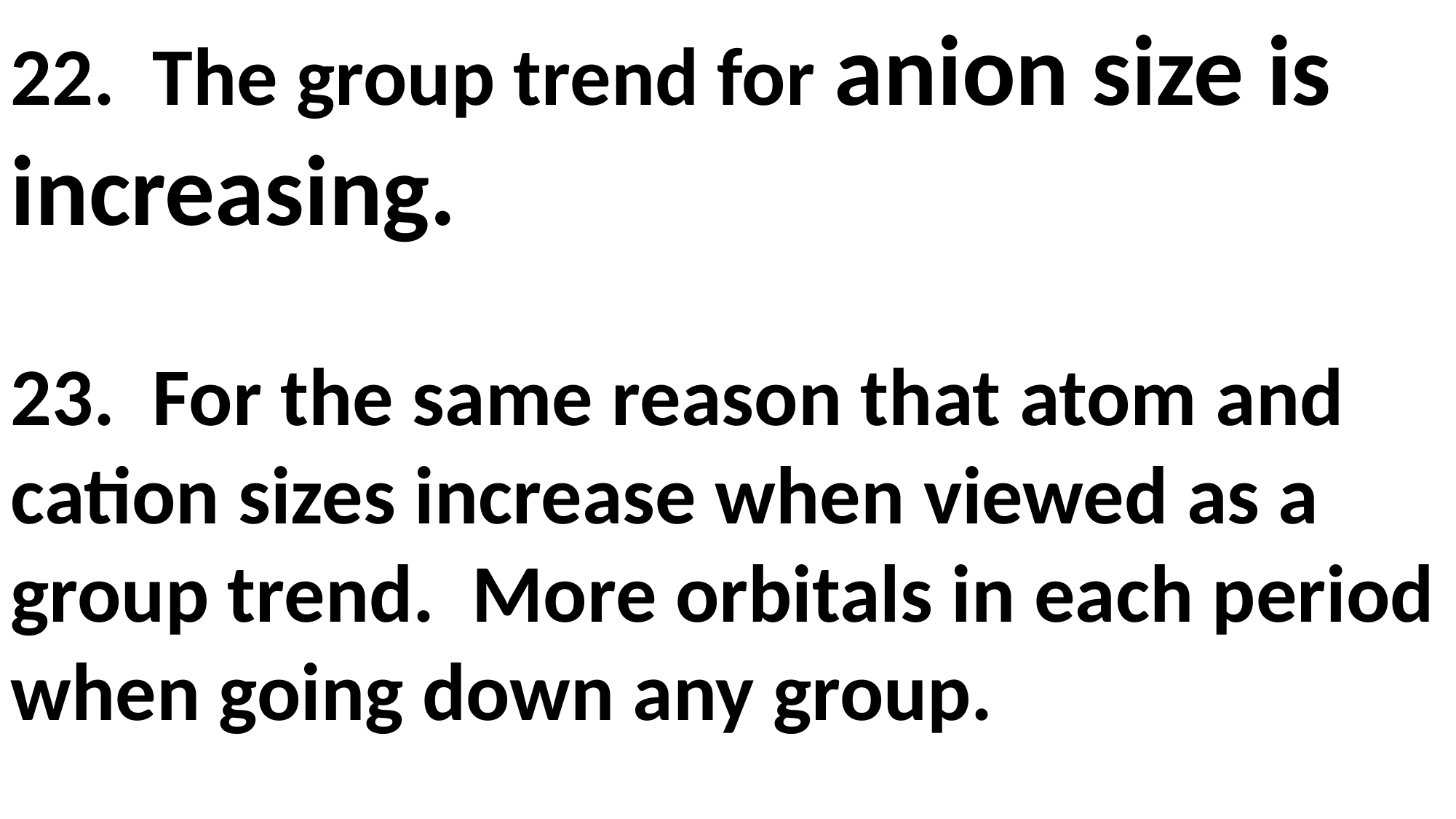

22.  The group trend for anion size is increasing.

23.  For the same reason that atom and cation sizes increase when viewed as a group trend.  More orbitals in each period when going down any group.